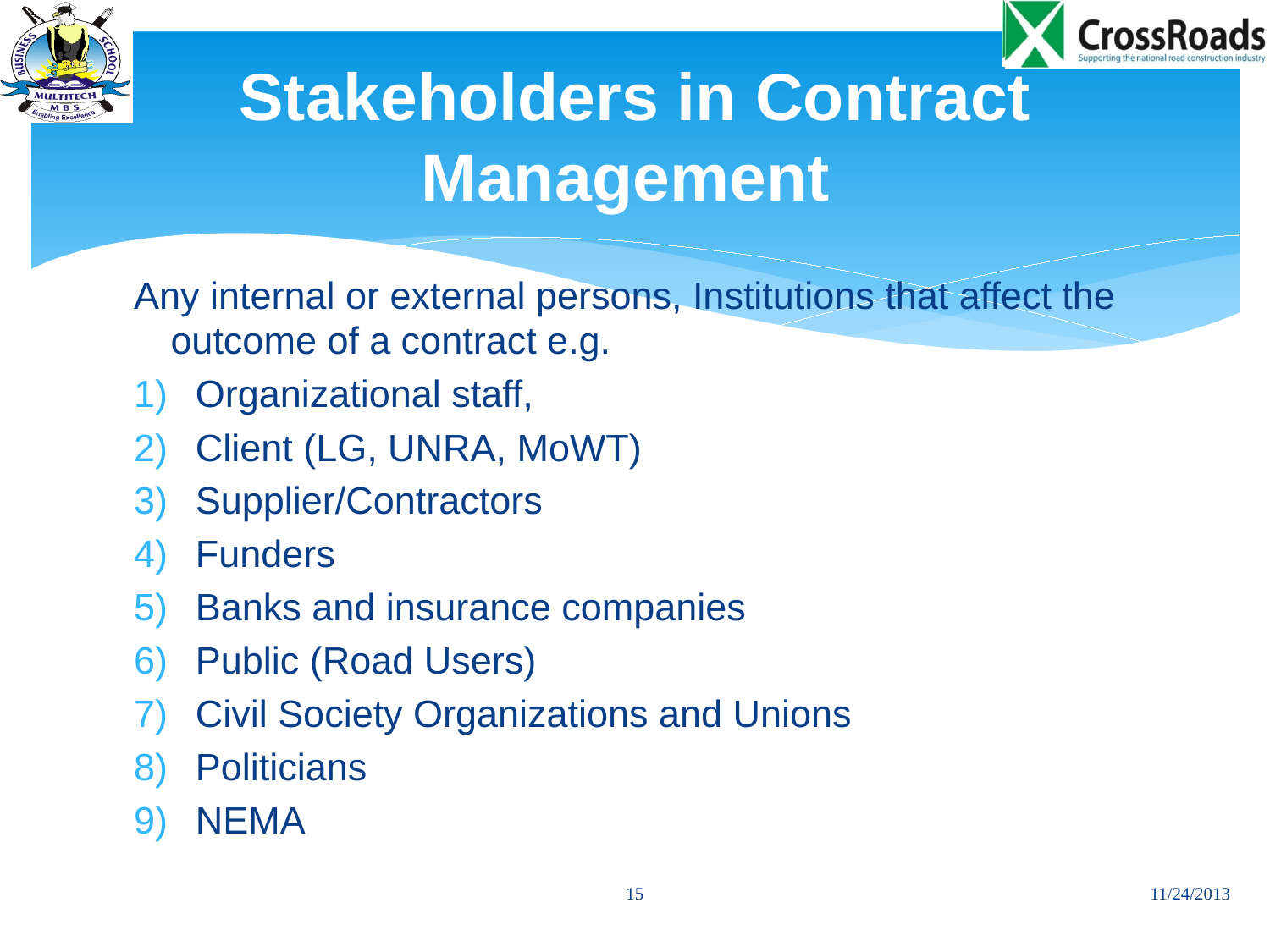

# Stakeholders in Contract Management
Any internal or external persons, Institutions that affect the outcome of a contract e.g.
Organizational staff,
Client (LG, UNRA, MoWT)
Supplier/Contractors
Funders
Banks and insurance companies
Public (Road Users)
Civil Society Organizations and Unions
Politicians
NEMA

15
11/24/2013